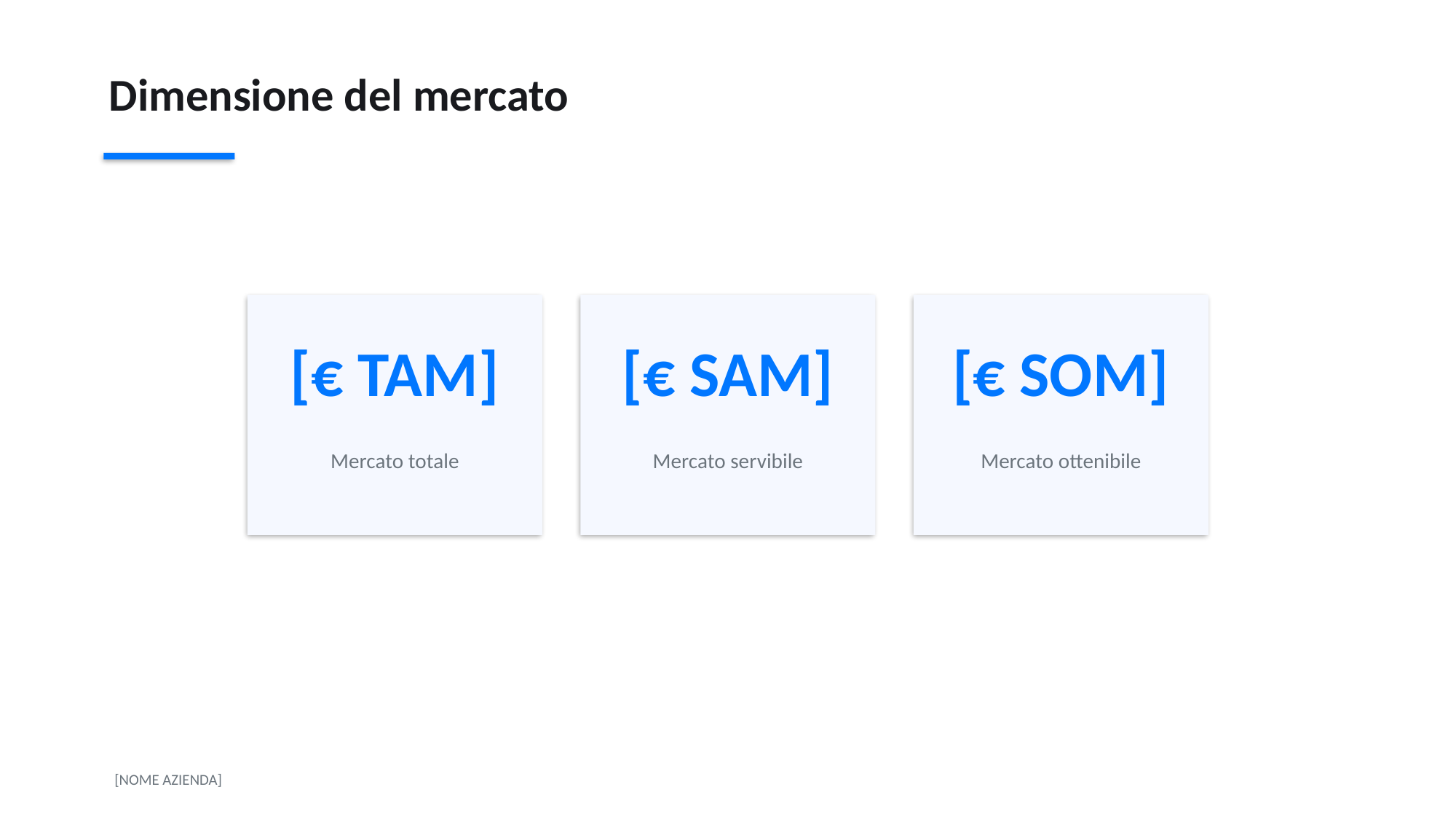

Dimensione del mercato

[€ TAM]
[€ SAM]
[€ SOM]
Mercato totale
Mercato servibile
Mercato ottenibile
[NOME AZIENDA]